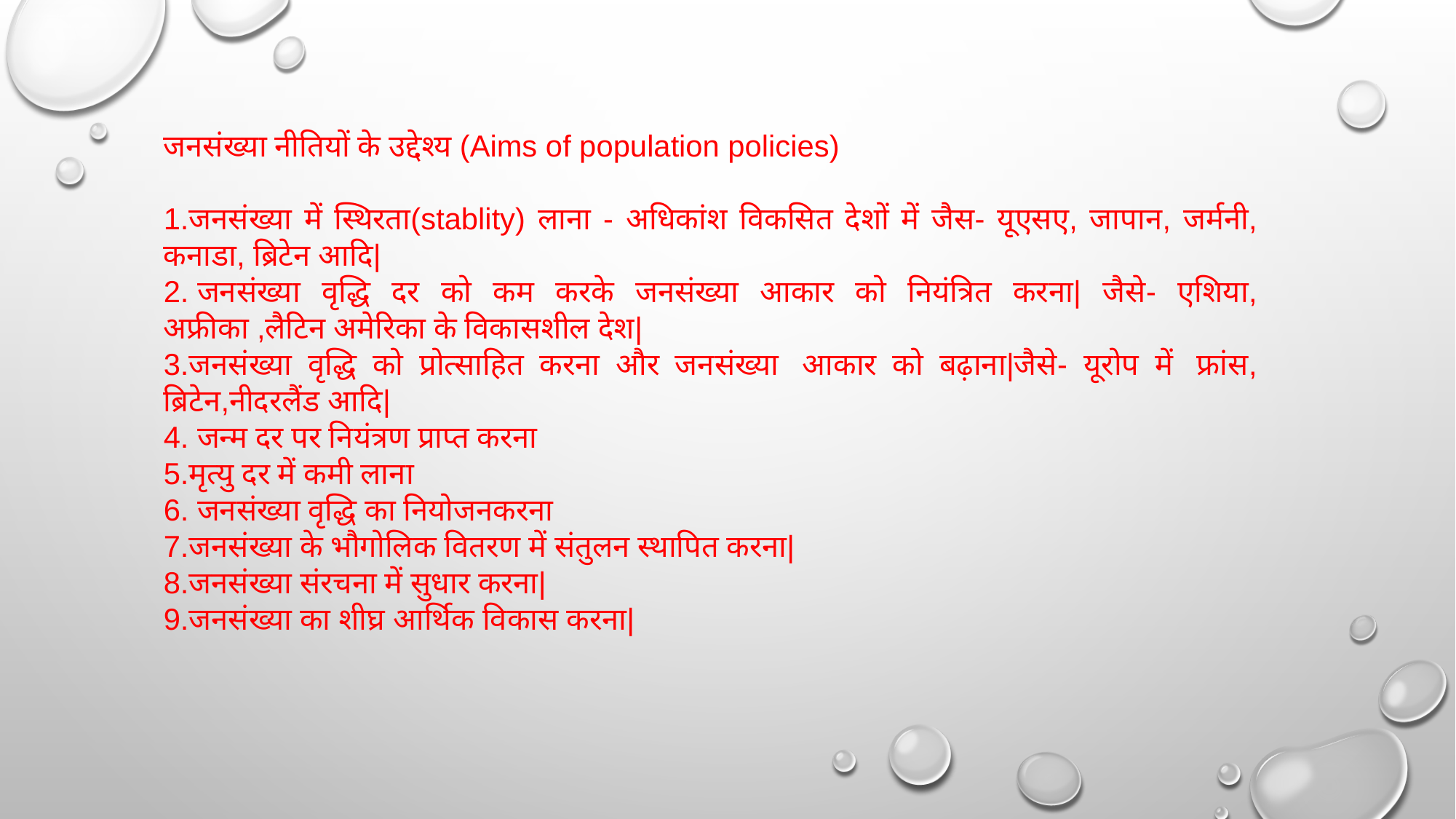

जनसंख्या नीतियों के उद्देश्य (Aims of population policies)

1.जनसंख्या में स्थिरता(stablity) लाना - अधिकांश विकसित देशों में जैस- यूएसए, जापान, जर्मनी, कनाडा, ब्रिटेन आदि|
2. जनसंख्या वृद्धि दर को कम करके जनसंख्या आकार को नियंत्रित करना| जैसे- एशिया, अफ्रीका ,लैटिन अमेरिका के विकासशील देश|
3.जनसंख्या वृद्धि को प्रोत्साहित करना और जनसंख्या  आकार को बढ़ाना|जैसे- यूरोप में  फ्रांस, ब्रिटेन,नीदरलैंड आदि|
4. जन्म दर पर नियंत्रण प्राप्त करना
5.मृत्यु दर में कमी लाना
6. जनसंख्या वृद्धि का नियोजनकरना
7.जनसंख्या के भौगोलिक वितरण में संतुलन स्थापित करना|
8.जनसंख्या संरचना में सुधार करना|
9.जनसंख्या का शीघ्र आर्थिक विकास करना|